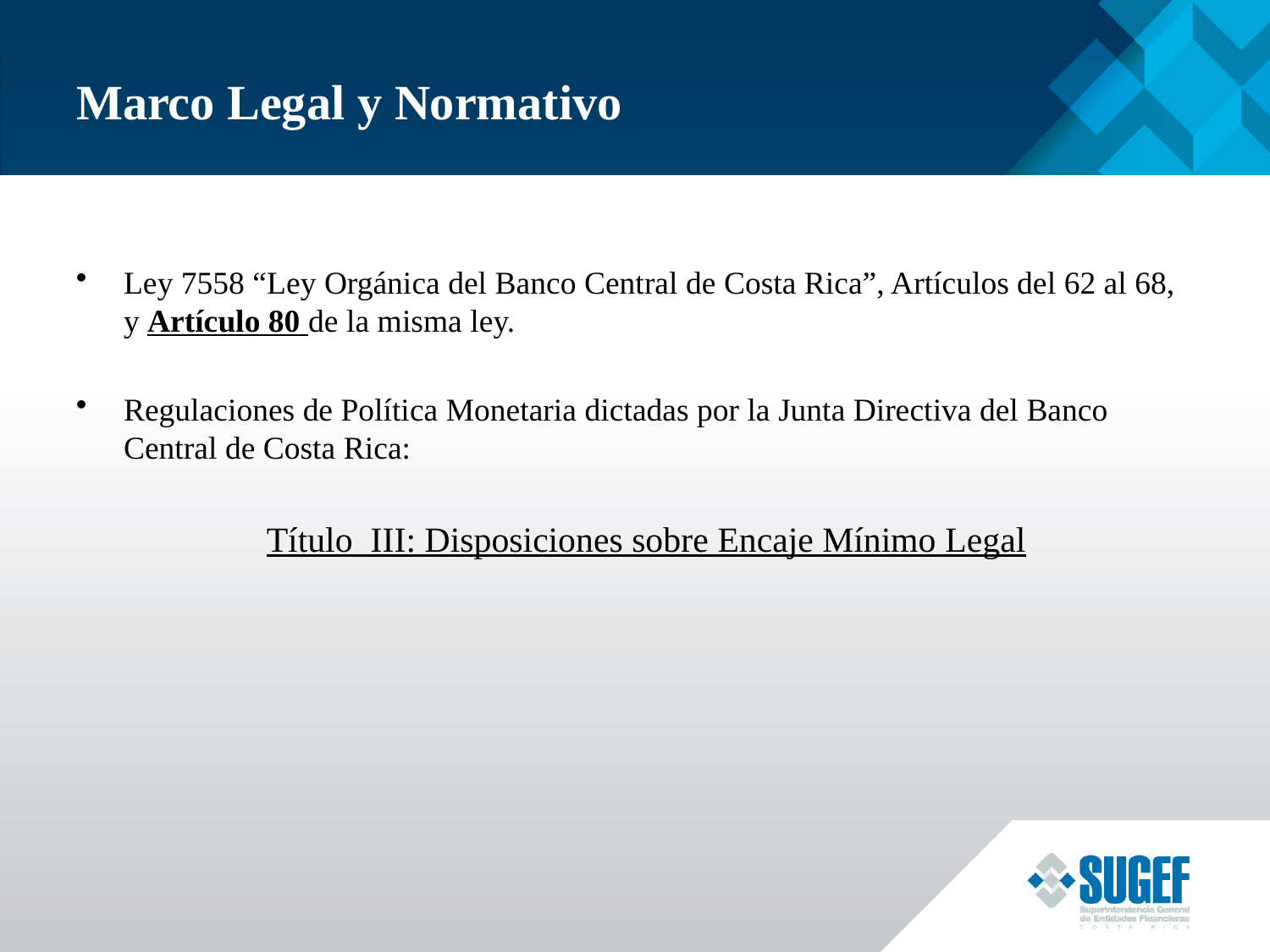

# Marco Legal y Normativo
Ley 7558 “Ley Orgánica del Banco Central de Costa Rica”, Artículos del 62 al 68, y Artículo 80 de la misma ley.

Regulaciones de Política Monetaria dictadas por la Junta Directiva del Banco Central de Costa Rica:

	Título  III: Disposiciones sobre Encaje Mínimo Legal